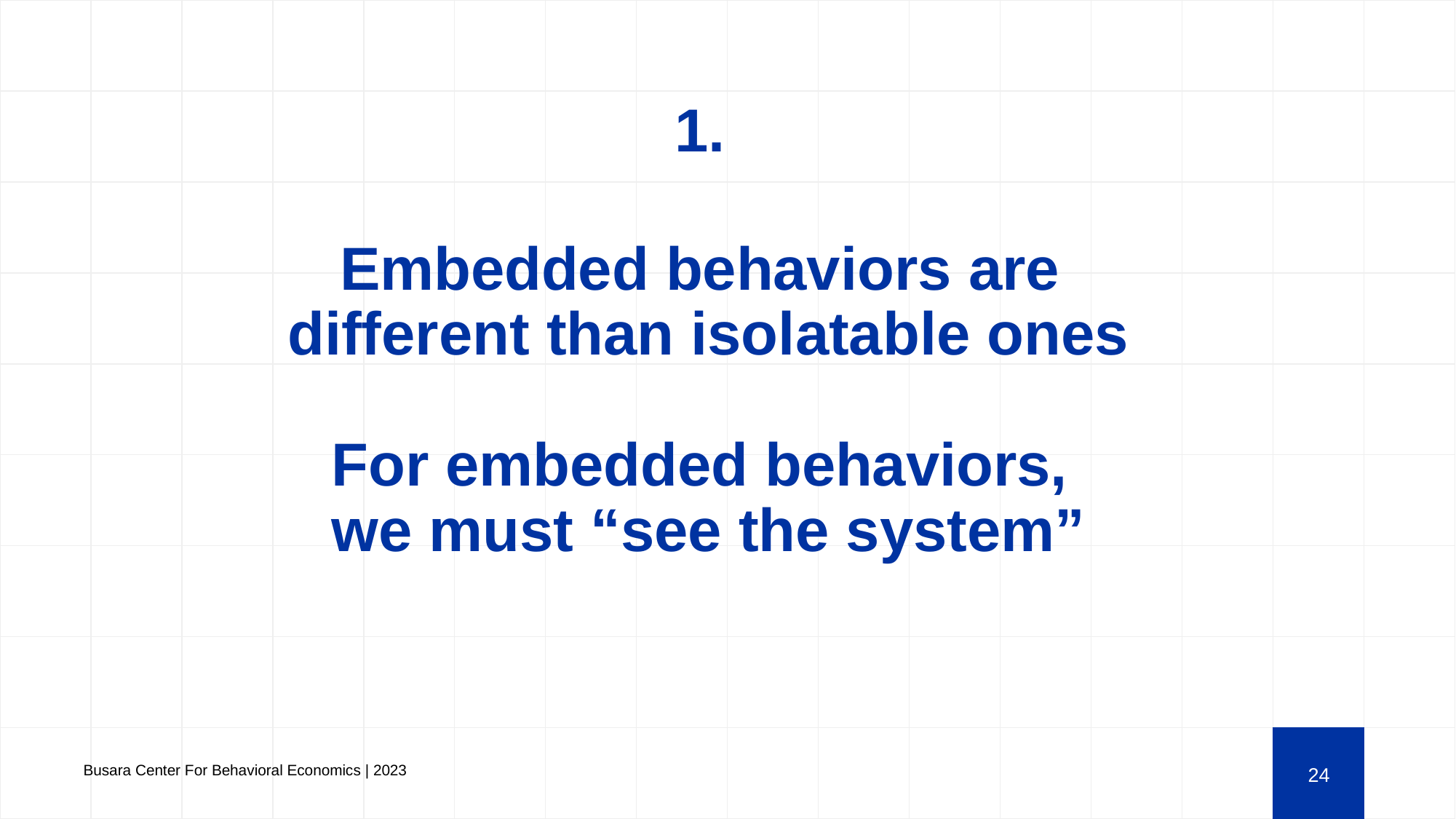

1.
Embedded behaviors are
different than isolatable ones

For embedded behaviors,
we must “see the system”
24